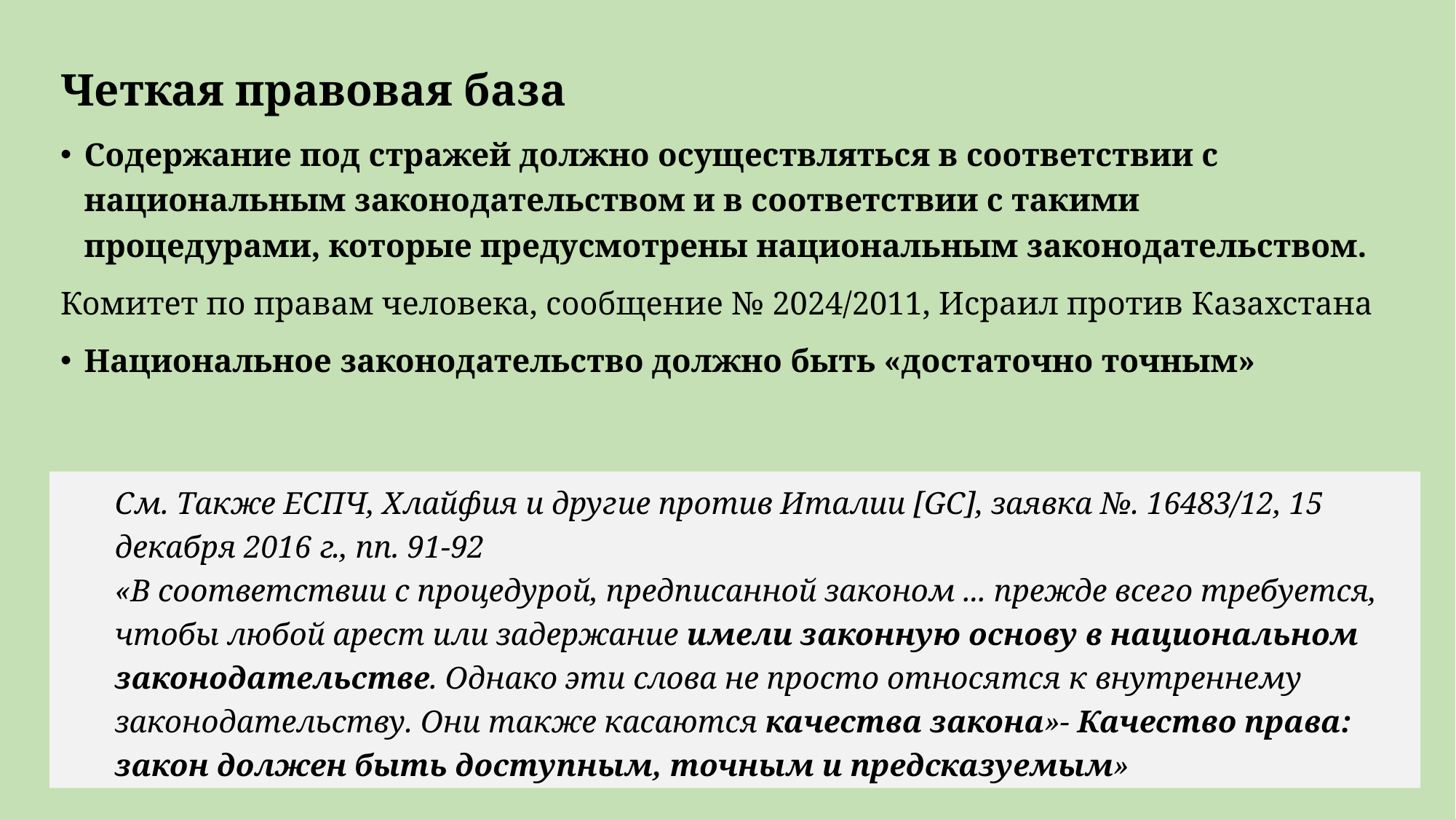

Четкая правовая база
Содержание под стражей должно осуществляться в соответствии с национальным законодательством и в соответствии с такими процедурами, которые предусмотрены национальным законодательством.
Комитет по правам человека, сообщение № 2024/2011, Исраил против Казахстана
Национальное законодательство должно быть «достаточно точным»
См. Также ЕСПЧ, Хлайфия и другие против Италии [GC], заявка №. 16483/12, 15 декабря 2016 г., пп. 91-92
«В соответствии с процедурой, предписанной законом ... прежде всего требуется, чтобы любой арест или задержание имели законную основу в национальном законодательстве. Однако эти слова не просто относятся к внутреннему законодательству. Они также касаются качества закона»- Качество права: закон должен быть доступным, точным и предсказуемым»